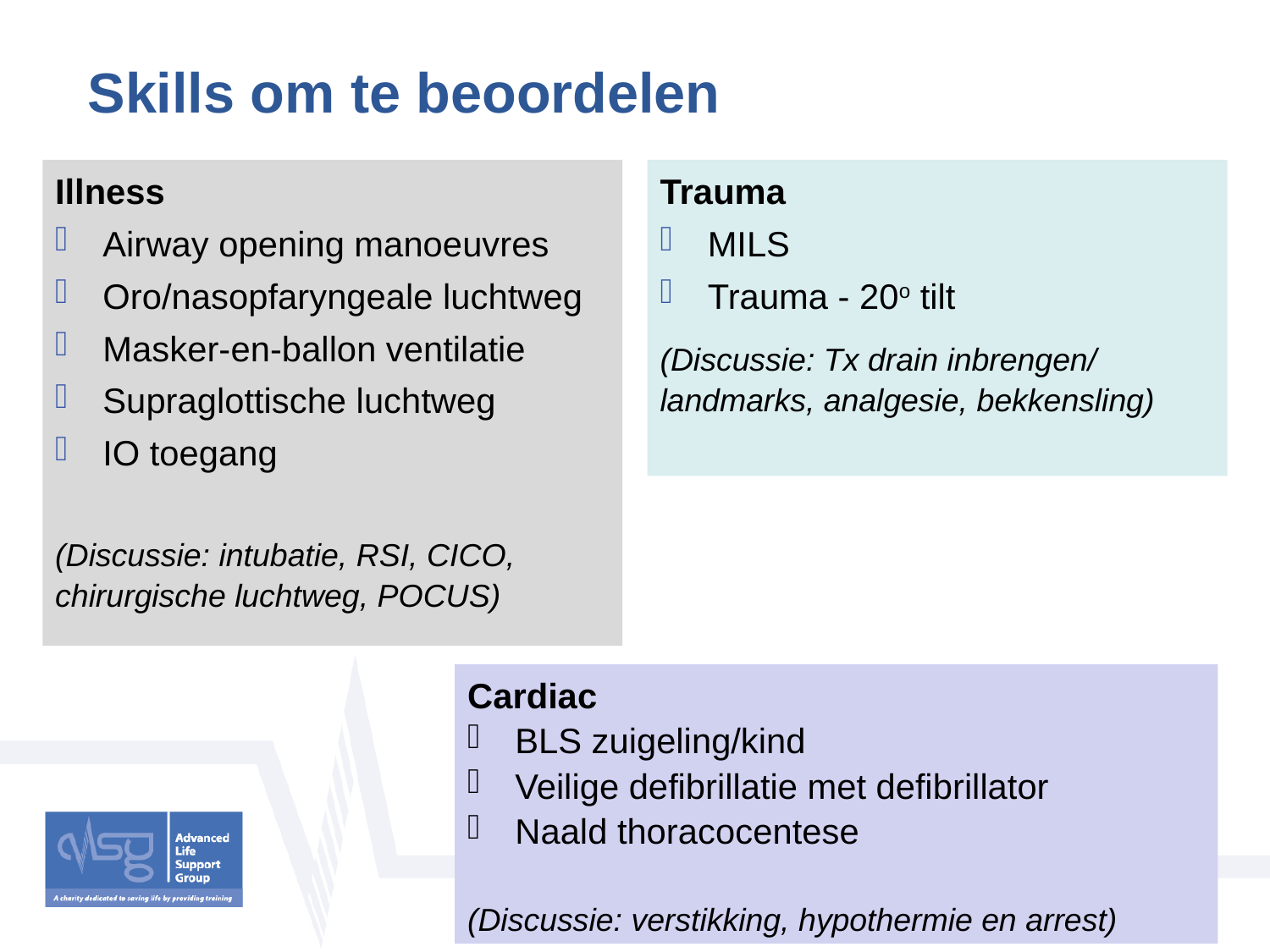

# Skills om te beoordelen
Illness
Airway opening manoeuvres
Oro/nasopfaryngeale luchtweg
Masker-en-ballon ventilatie
Supraglottische luchtweg
IO toegang

(Discussie: intubatie, RSI, CICO, chirurgische luchtweg, POCUS)

Trauma
MILS
Trauma - 20o tilt
(Discussie: Tx drain inbrengen/ landmarks, analgesie, bekkensling)

Cardiac
BLS zuigeling/kind
Veilige defibrillatie met defibrillator
Naald thoracocentese

(Discussie: verstikking, hypothermie en arrest)